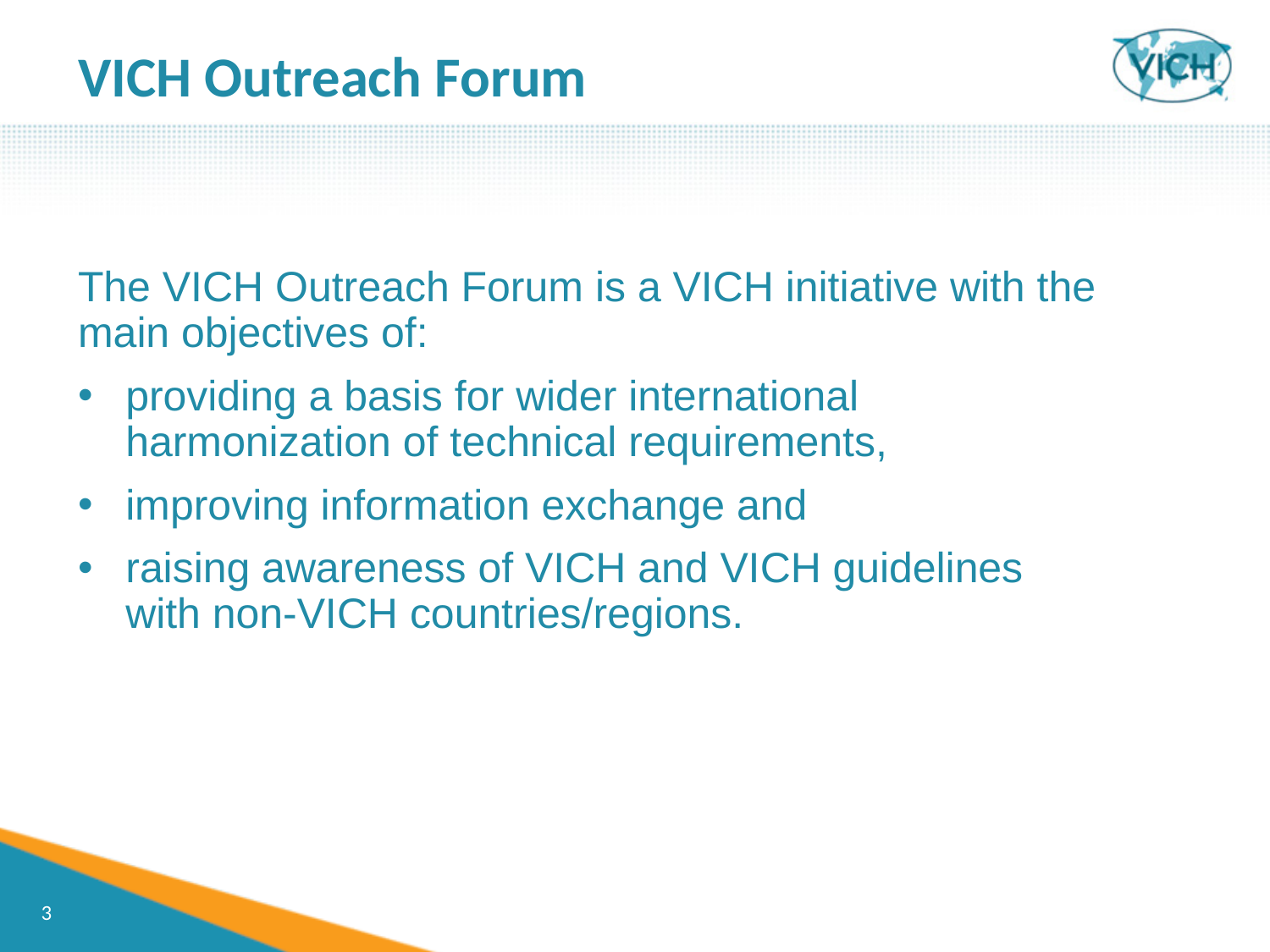

VICH Outreach Forum
The VICH Outreach Forum is a VICH initiative with the main objectives of:
providing a basis for wider international harmonization of technical requirements,
improving information exchange and
raising awareness of VICH and VICH guidelines with non-VICH countries/regions.